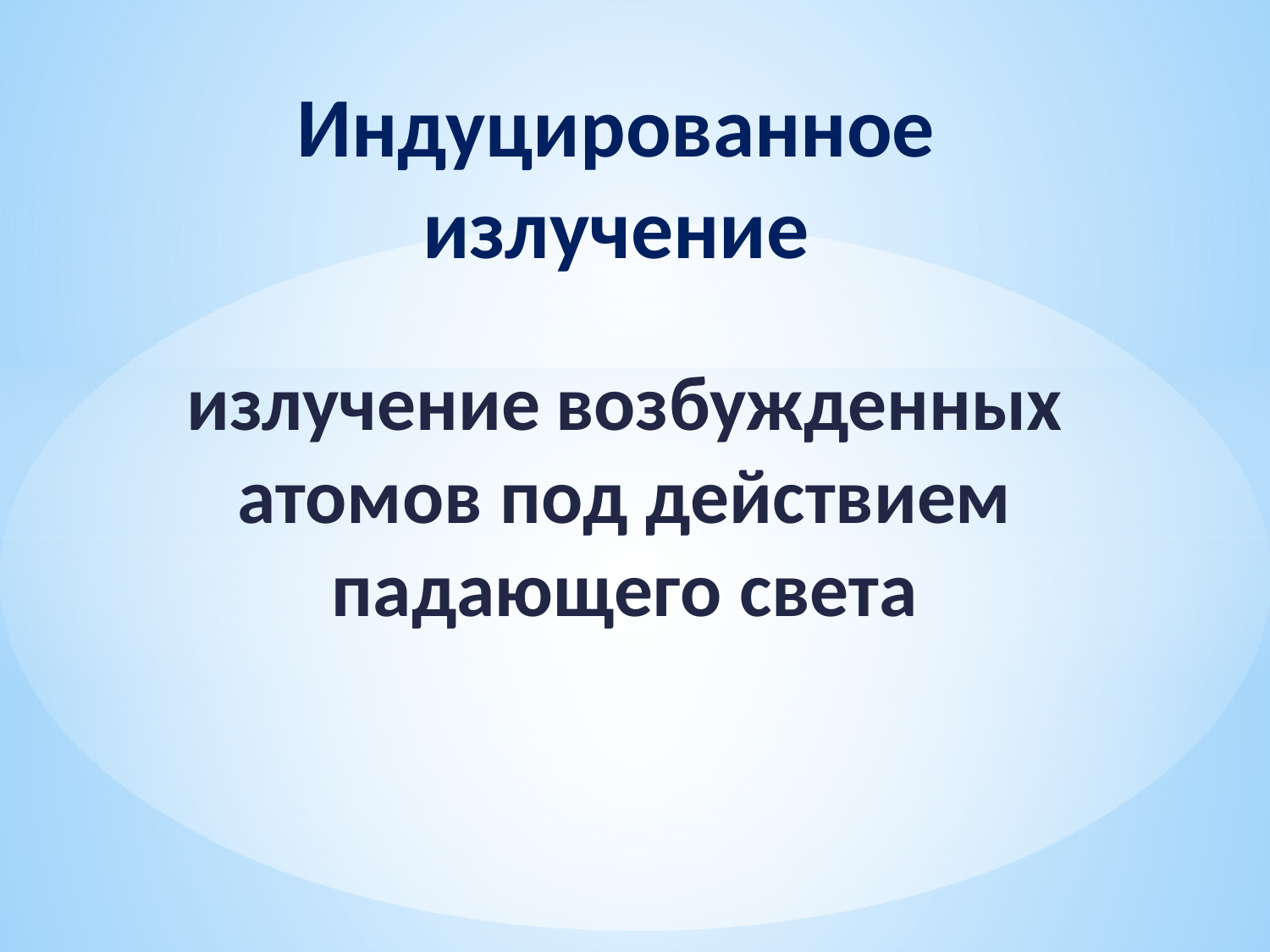

# Индуцированное излучение
излучение возбужденных атомов под действием падающего света